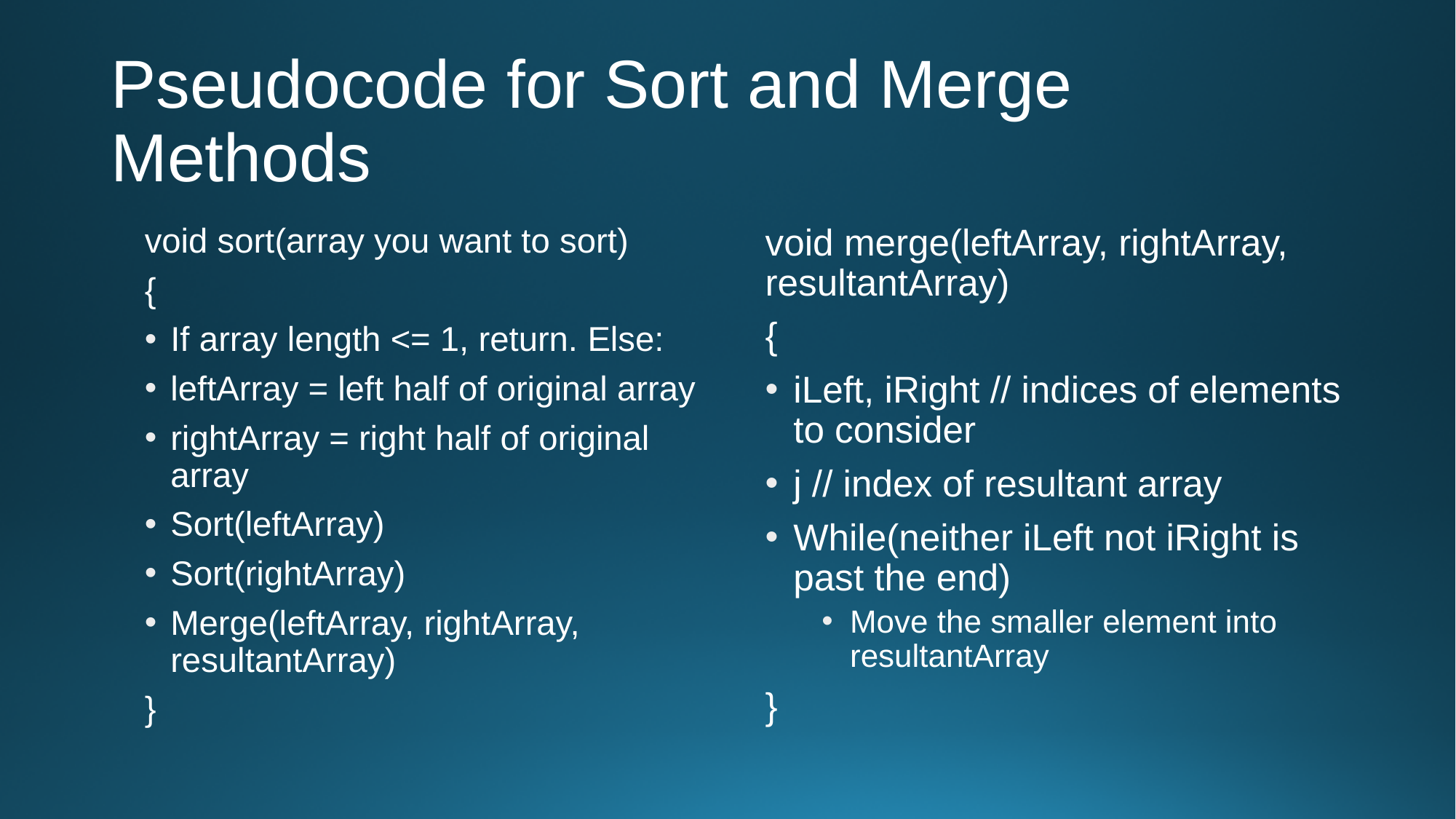

# Pseudocode for Sort and Merge Methods
void sort(array you want to sort)
{
If array length <= 1, return. Else:
leftArray = left half of original array
rightArray = right half of original array
Sort(leftArray)
Sort(rightArray)
Merge(leftArray, rightArray, resultantArray)
}
void merge(leftArray, rightArray, resultantArray)
{
iLeft, iRight // indices of elements to consider
j // index of resultant array
While(neither iLeft not iRight is past the end)
Move the smaller element into resultantArray
}